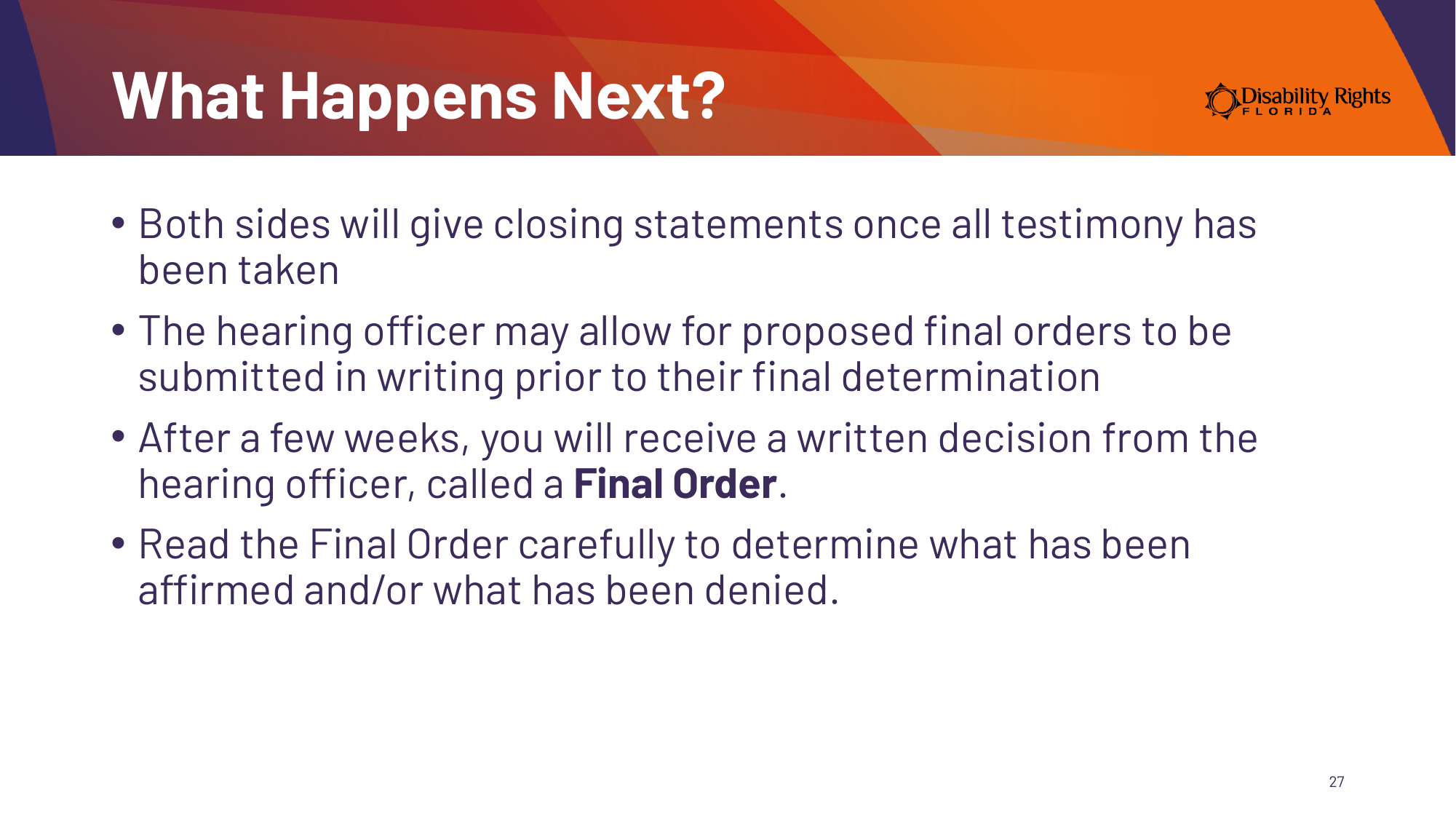

# What Happens Next?
Both sides will give closing statements once all testimony has been taken
The hearing officer may allow for proposed final orders to be submitted in writing prior to their final determination
After a few weeks, you will receive a written decision from the hearing officer, called a Final Order.
Read the Final Order carefully to determine what has been affirmed and/or what has been denied.
27